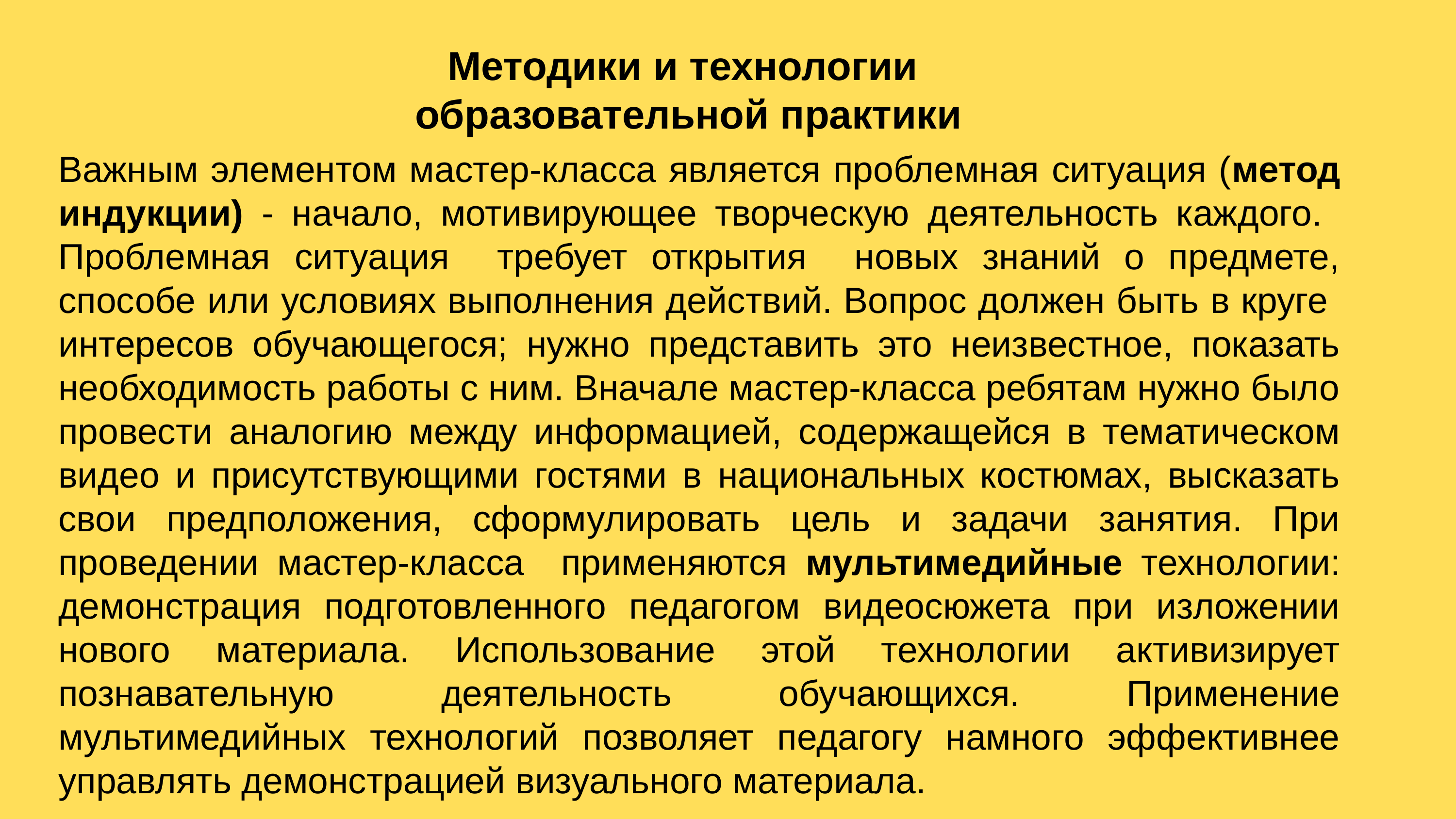

Методики и технологии
 образовательной практики

Важным элементом мастер-класса является проблемная ситуация (метод индукции) - начало, мотивирующее творческую деятельность каждого.  Проблемная ситуация  требует открытия  новых знаний о предмете, способе или условиях выполнения действий. Вопрос должен быть в круге  интересов обучающегося; нужно представить это неизвестное, показать необходимость работы с ним. Вначале мастер-класса ребятам нужно было провести аналогию между информацией, содержащейся в тематическом видео и присутствующими гостями в национальных костюмах, высказать свои предположения, сформулировать цель и задачи занятия. При проведении мастер-класса  применяются мультимедийные технологии: демонстрация подготовленного педагогом видеосюжета при изложении нового материала. Использование этой технологии активизирует познавательную деятельность обучающихся. Применение мультимедийных технологий позволяет педагогу намного эффективнее управлять демонстрацией визуального материала.